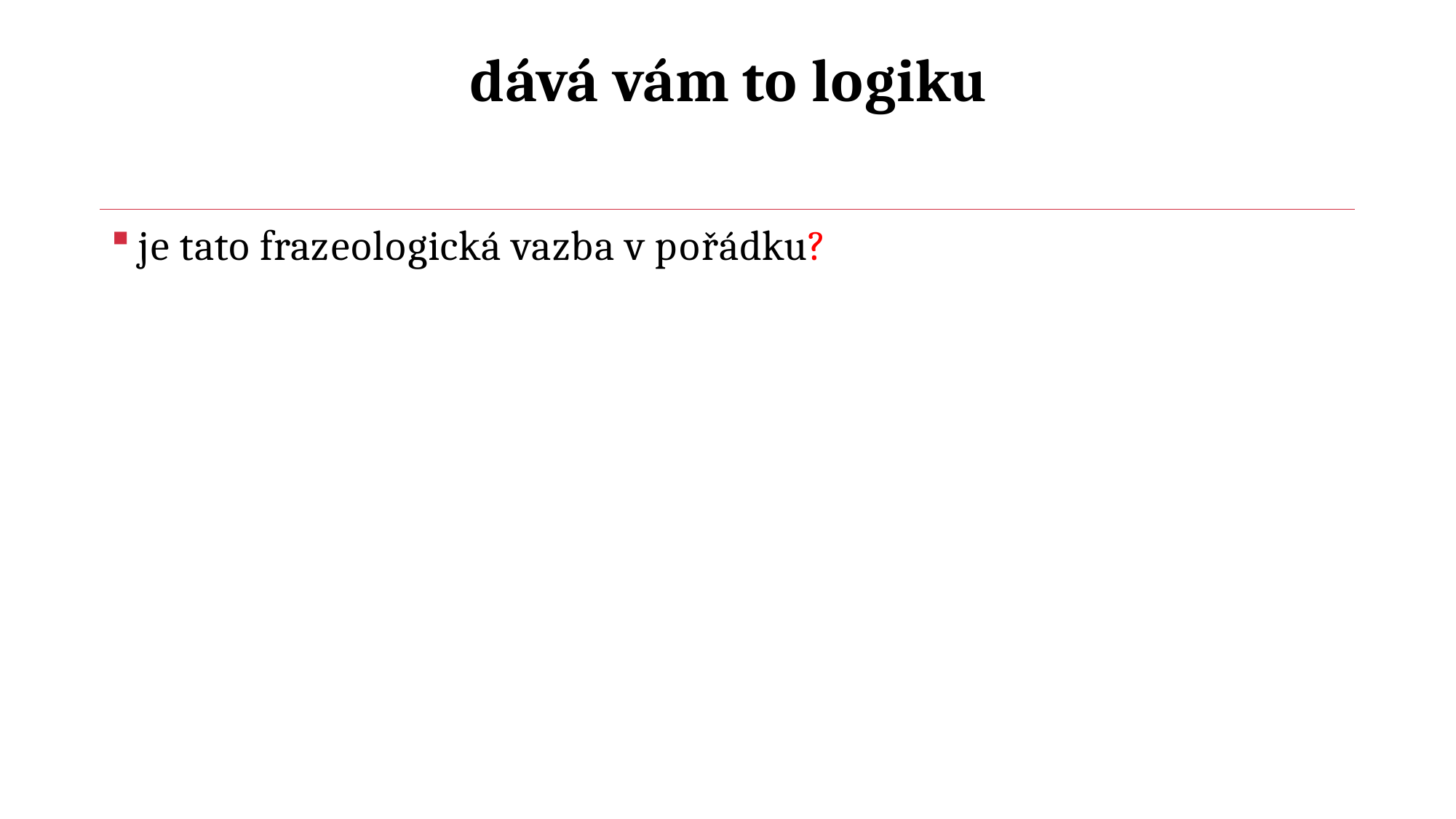

# dává vám to logiku
je tato frazeologická vazba v pořádku?